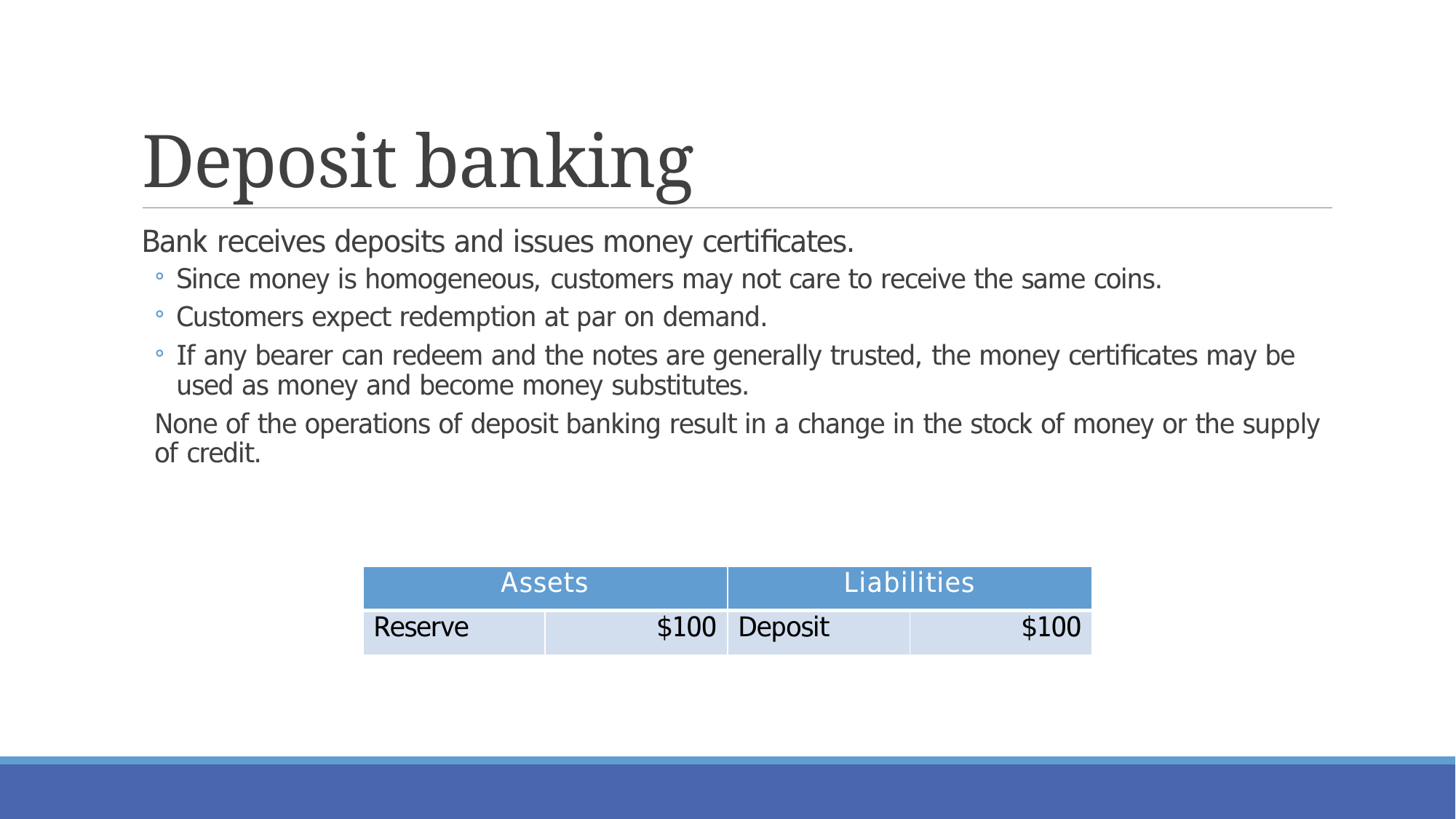

# Deposit banking
Bank receives deposits and issues money certificates.
Since money is homogeneous, customers may not care to receive the same coins.
Customers expect redemption at par on demand.
If any bearer can redeem and the notes are generally trusted, the money certificates may be used as money and become money substitutes.
None of the operations of deposit banking result in a change in the stock of money or the supply of credit.

| Assets |  | Liabilities |  |
| --- | --- | --- | --- |
| Reserve | $100 | Deposit | $100 |